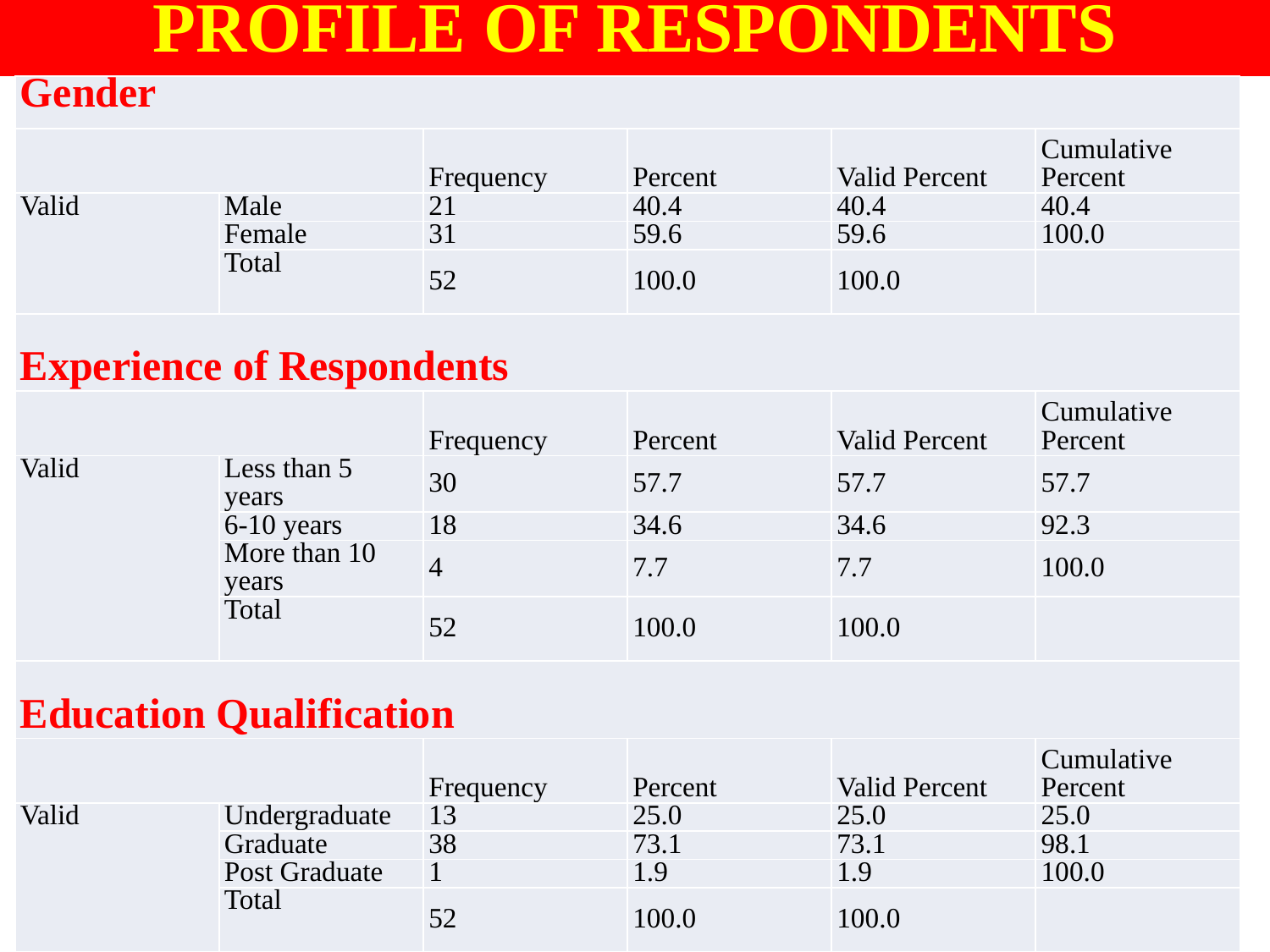

PROFILE OF RESPONDENTS
| Gender |  |  |  |  |  |
| --- | --- | --- | --- | --- | --- |
|  |  | Frequency | Percent | Valid Percent | Cumulative Percent |
| Valid | Male | 21 | 40.4 | 40.4 | 40.4 |
|  | Female | 31 | 59.6 | 59.6 | 100.0 |
|  | Total | 52 | 100.0 | 100.0 |  |
| Experience of Respondents |  |  |  |  |  |
|  |  | Frequency | Percent | Valid Percent | Cumulative Percent |
| Valid | Less than 5 years | 30 | 57.7 | 57.7 | 57.7 |
|  | 6-10 years | 18 | 34.6 | 34.6 | 92.3 |
|  | More than 10 years | 4 | 7.7 | 7.7 | 100.0 |
|  | Total | 52 | 100.0 | 100.0 |  |
| Education Qualification |  |  |  |  |  |
|  |  | Frequency | Percent | Valid Percent | Cumulative Percent |
| Valid | Undergraduate | 13 | 25.0 | 25.0 | 25.0 |
|  | Graduate | 38 | 73.1 | 73.1 | 98.1 |
|  | Post Graduate | 1 | 1.9 | 1.9 | 100.0 |
|  | Total | 52 | 100.0 | 100.0 |  |